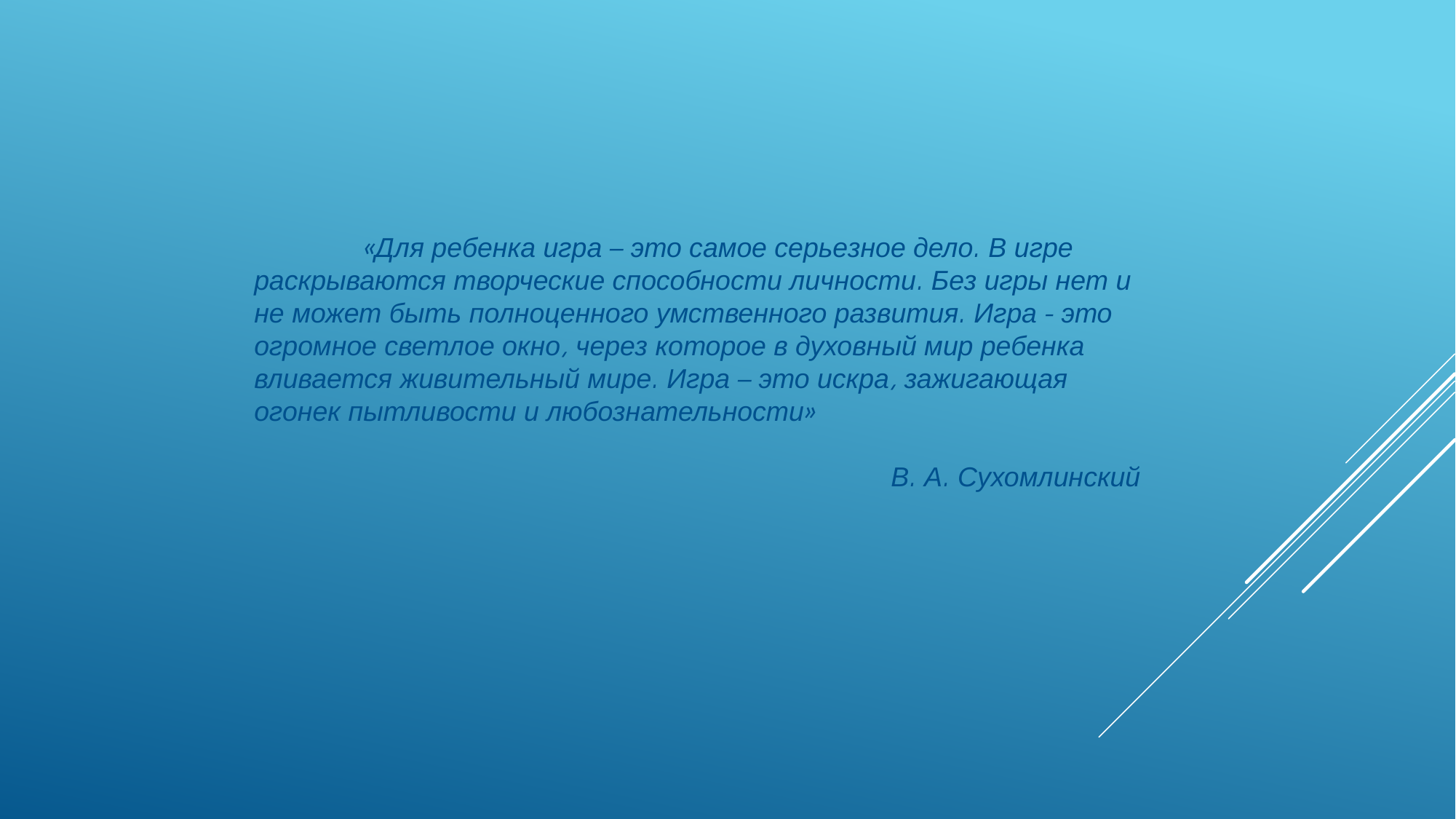

«Для ребенка игра – это самое серьезное дело. В игре раскрываются творческие способности личности. Без игры нет и не может быть полноценного умственного развития. Игра - это огромное светлое окно, через которое в духовный мир ребенка вливается живительный мире. Игра – это искра, зажигающая огонек пытливости и любознательности»

В. А. Сухомлинский